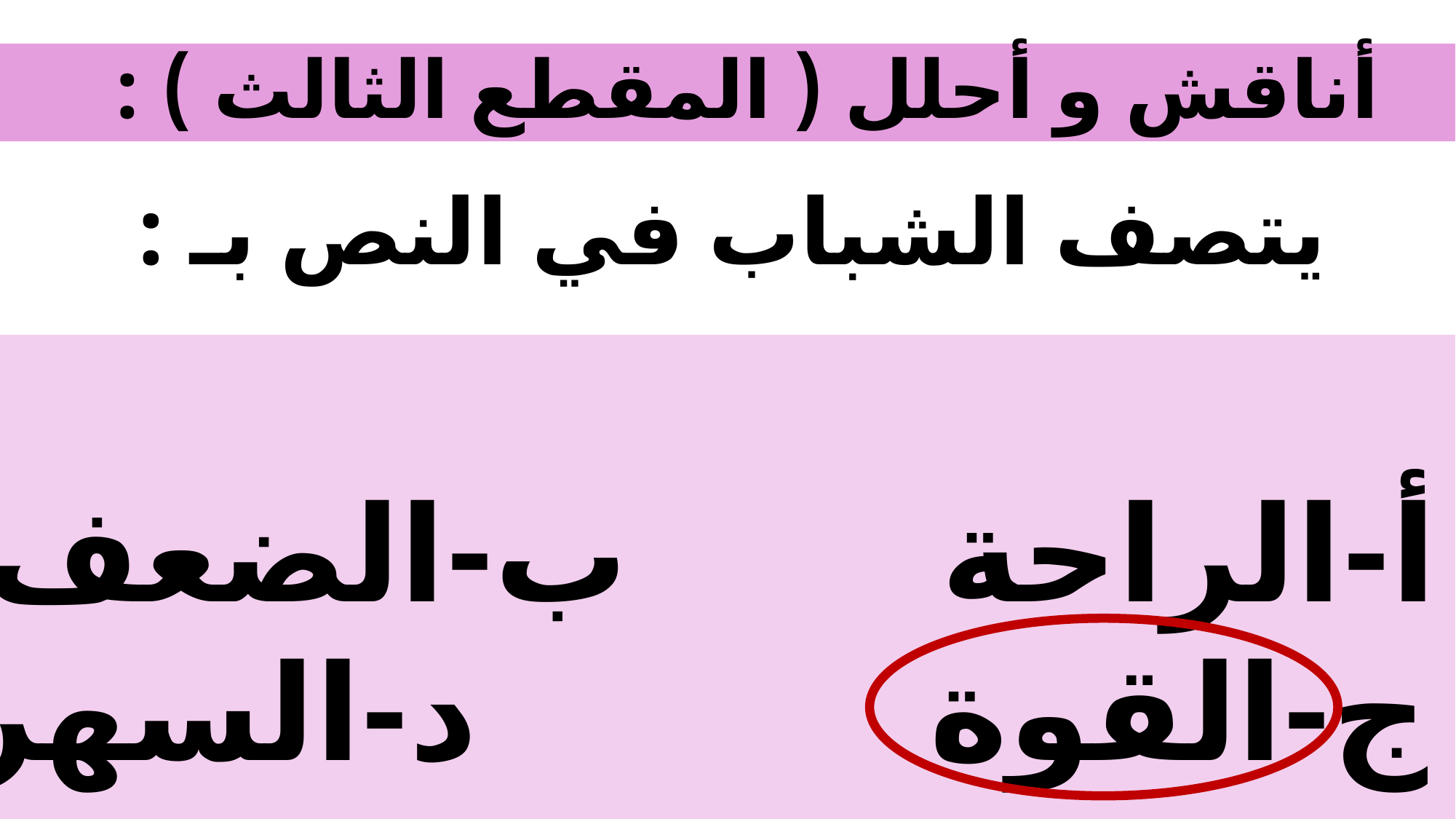

# أناقش و أحلل ( المقطع الثالث ) :
يتصف الشباب في النص بـ :

أ-الراحة         ب-الضعف
ج-القوة             د-السهر